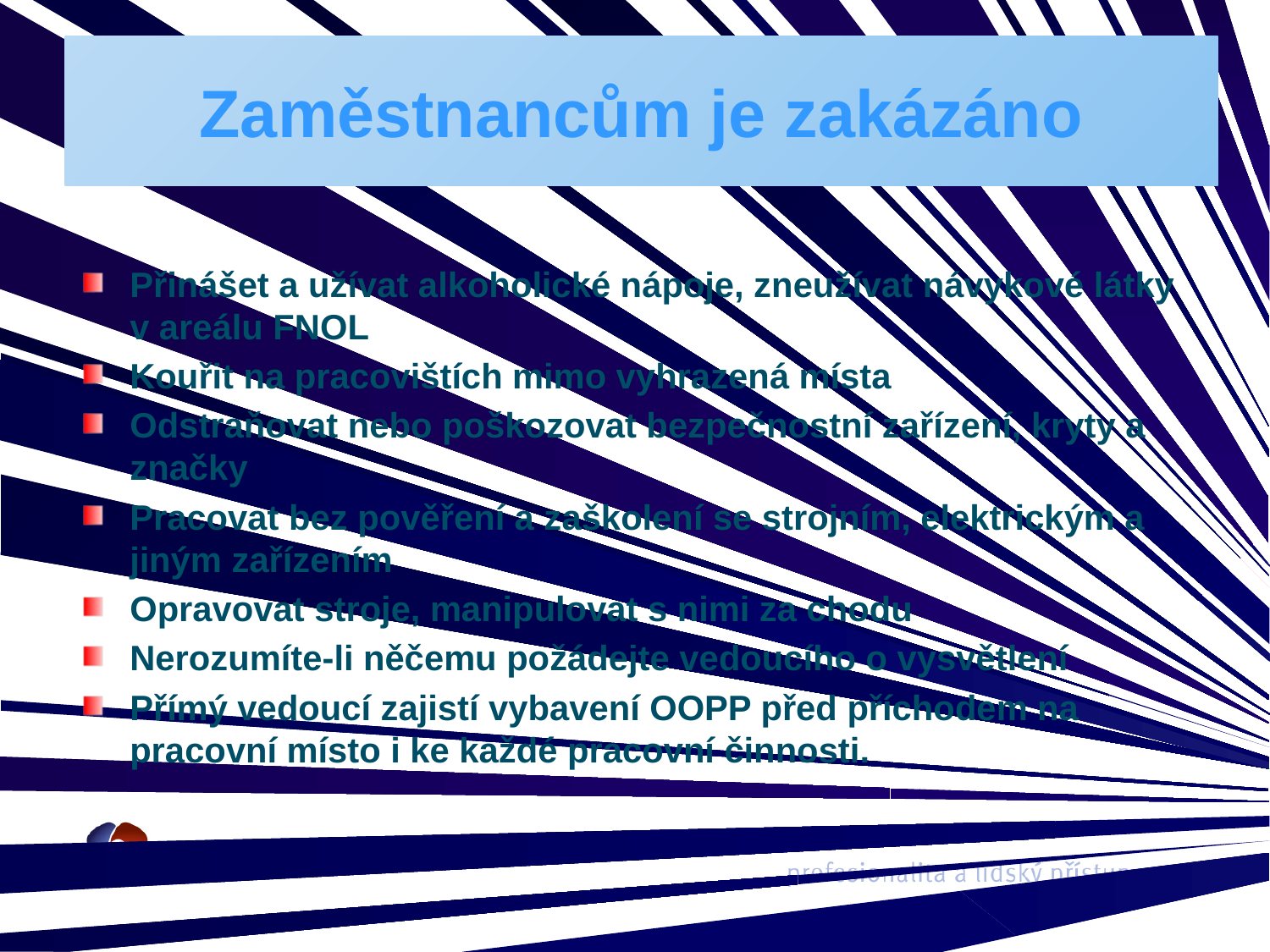

# Zaměstnancům je zakázáno

Přinášet a užívat alkoholické nápoje, zneužívat návykové látky v areálu FNOL
Kouřit na pracovištích mimo vyhrazená místa
Odstraňovat nebo poškozovat bezpečnostní zařízení, kryty a značky
Pracovat bez pověření a zaškolení se strojním, elektrickým a jiným zařízením
Opravovat stroje, manipulovat s nimi za chodu
Nerozumíte-li něčemu požádejte vedoucího o vysvětlení
Přímý vedoucí zajistí vybavení OOPP před příchodem na pracovní místo i ke každé pracovní činnosti.